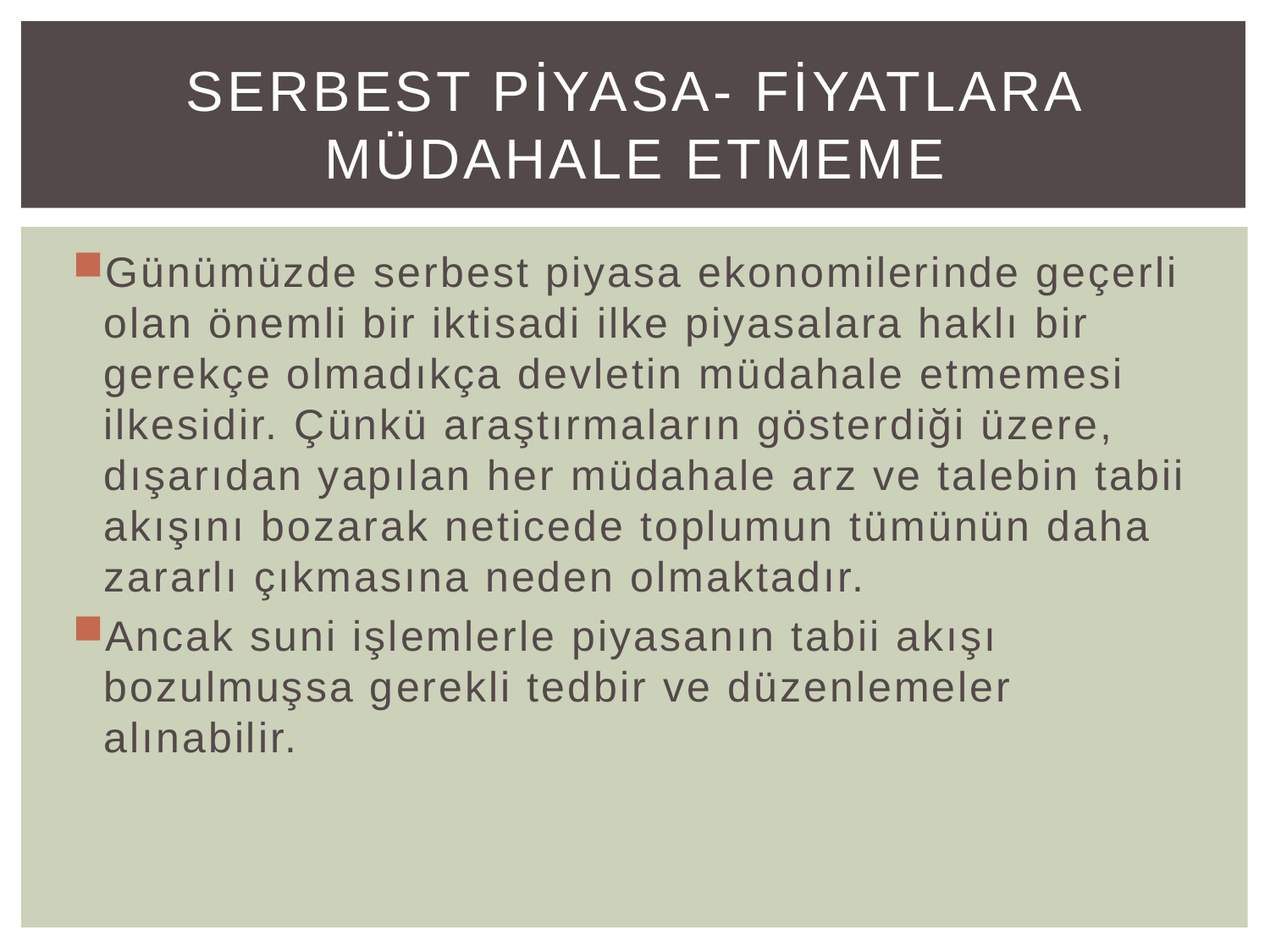

# SERBEST PİYASA- FİYATLARA MÜDAHALE ETMEME
Günümüzde serbest piyasa ekonomilerinde geçerli olan önemli bir iktisadi ilke piyasalara haklı bir gerekçe olmadıkça devletin müdahale etmemesi ilkesidir. Çünkü araştırmaların gösterdiği üzere, dışarıdan yapılan her müdahale arz ve talebin tabii akışını bozarak neticede toplumun tümünün daha zararlı çıkmasına neden olmaktadır.
Ancak suni işlemlerle piyasanın tabii akışı bozulmuşsa gerekli tedbir ve düzenlemeler alınabilir.